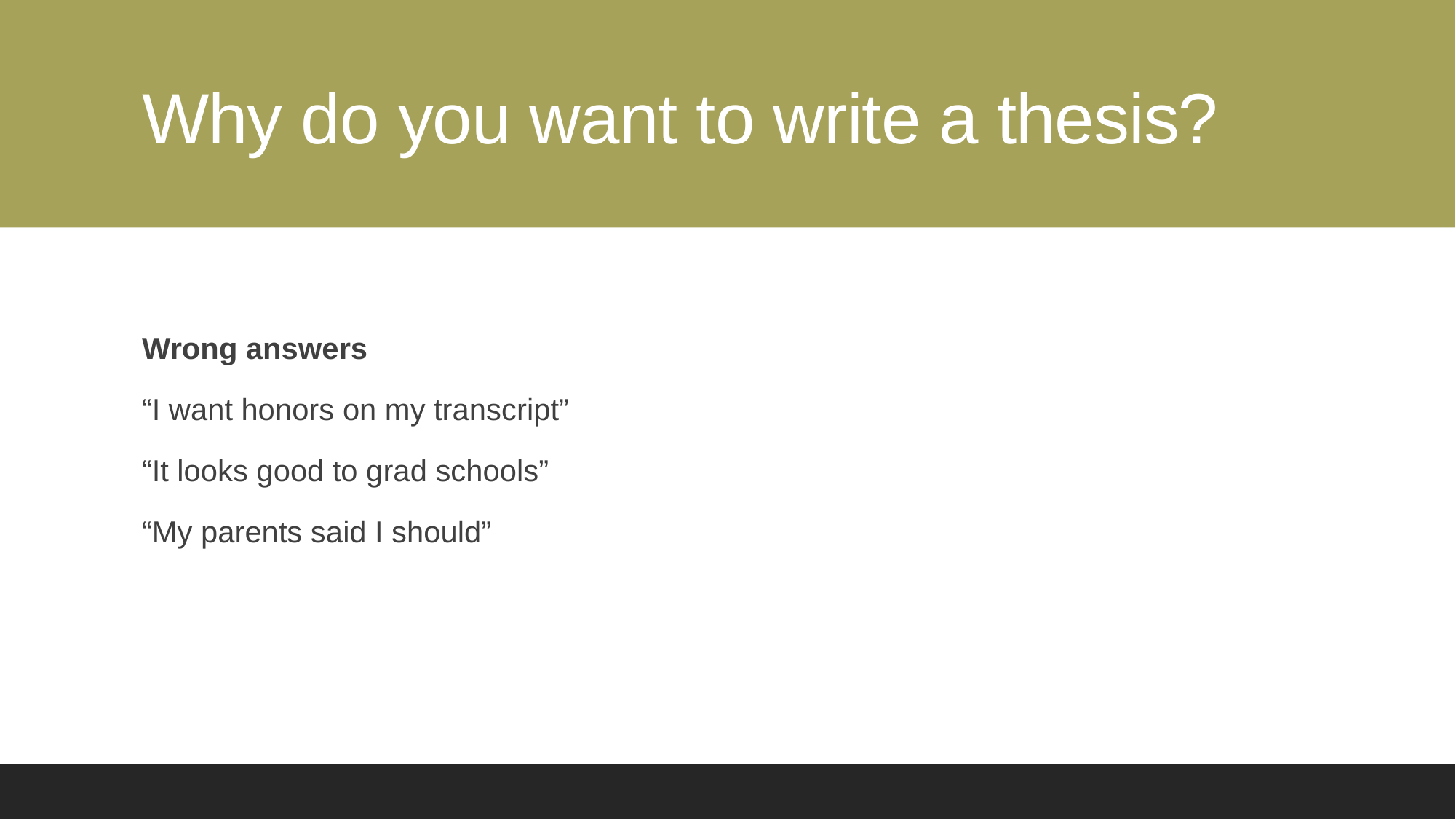

# Why do you want to write a thesis?
Wrong answers
“I want honors on my transcript”
“It looks good to grad schools”
“My parents said I should”